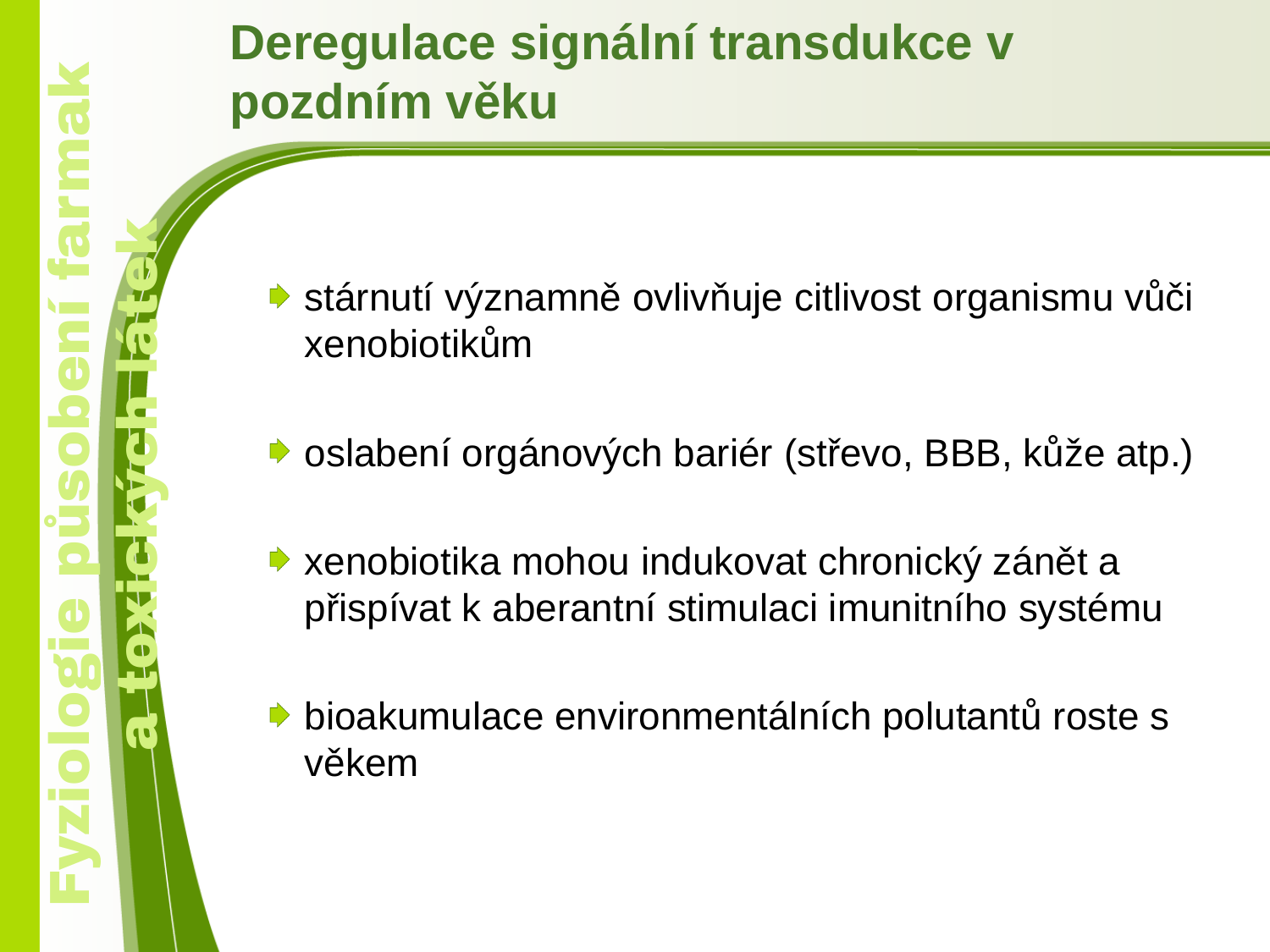

# Deregulace signální transdukce v pozdním věku
stárnutí významně ovlivňuje citlivost organismu vůči xenobiotikům

oslabení orgánových bariér (střevo, BBB, kůže atp.)

xenobiotika mohou indukovat chronický zánět a přispívat k aberantní stimulaci imunitního systému

bioakumulace environmentálních polutantů roste s věkem